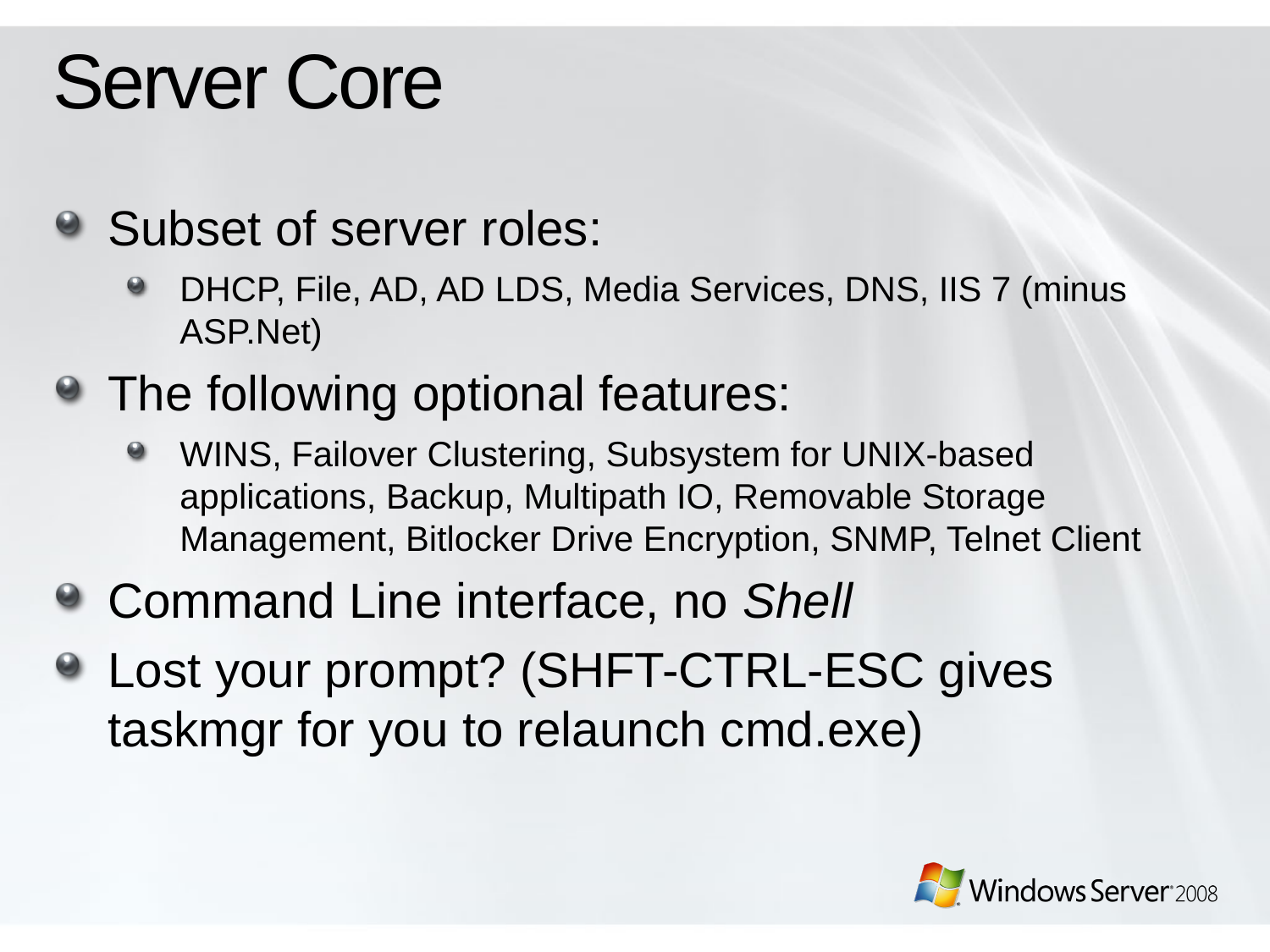

# Server Core
Subset of server roles:
DHCP, File, AD, AD LDS, Media Services, DNS, IIS 7 (minus ASP.Net)
The following optional features:
WINS, Failover Clustering, Subsystem for UNIX-based applications, Backup, Multipath IO, Removable Storage Management, Bitlocker Drive Encryption, SNMP, Telnet Client
Command Line interface, no Shell
Lost your prompt? (SHFT-CTRL-ESC gives taskmgr for you to relaunch cmd.exe)